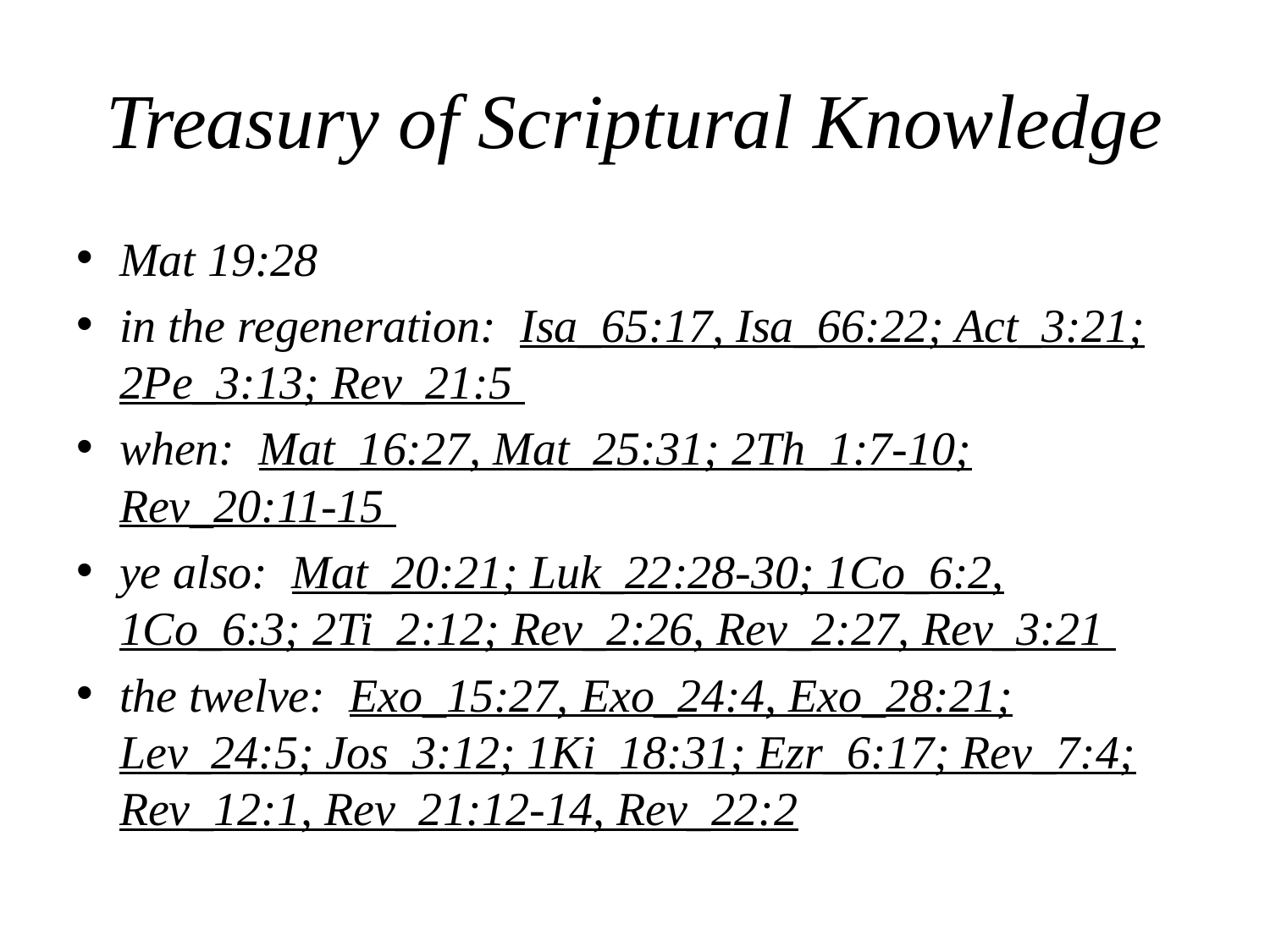

# Treasury of Scriptural Knowledge
Mat 19:28
in the regeneration:  Isa_65:17, Isa_66:22; Act_3:21; 2Pe_3:13; Rev_21:5
when:  Mat_16:27, Mat_25:31; 2Th_1:7-10; Rev_20:11-15
ye also:  Mat_20:21; Luk_22:28-30; 1Co_6:2, 1Co_6:3; 2Ti_2:12; Rev_2:26, Rev_2:27, Rev_3:21
the twelve:  Exo_15:27, Exo_24:4, Exo_28:21; Lev_24:5; Jos_3:12; 1Ki_18:31; Ezr_6:17; Rev_7:4; Rev_12:1, Rev_21:12-14, Rev_22:2